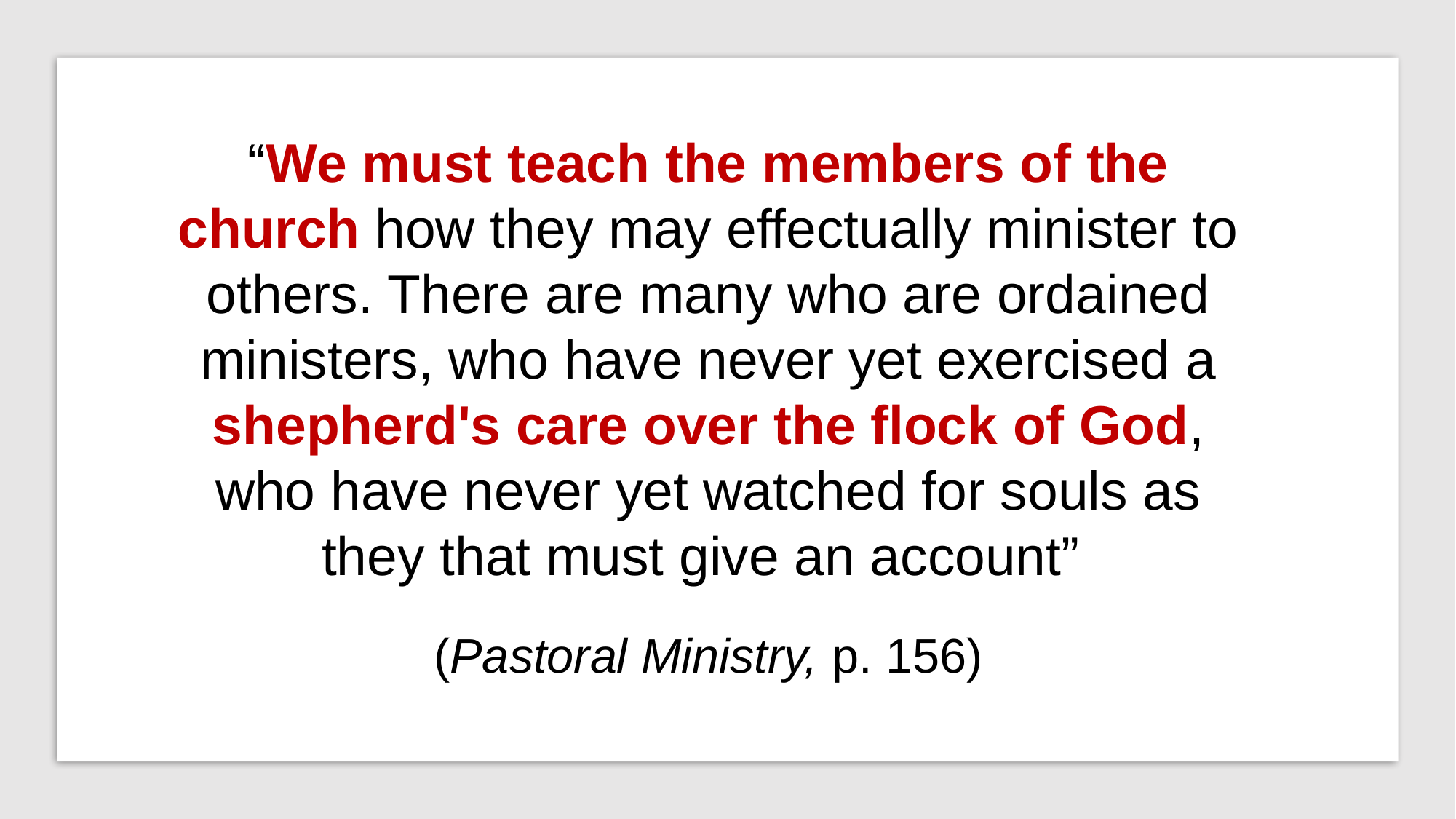

“We must teach the members of the church how they may effectually minister to others. There are many who are ordained ministers, who have never yet exercised a shepherd's care over the flock of God, who have never yet watched for souls as they that must give an account”
(Pastoral Ministry, p. 156)